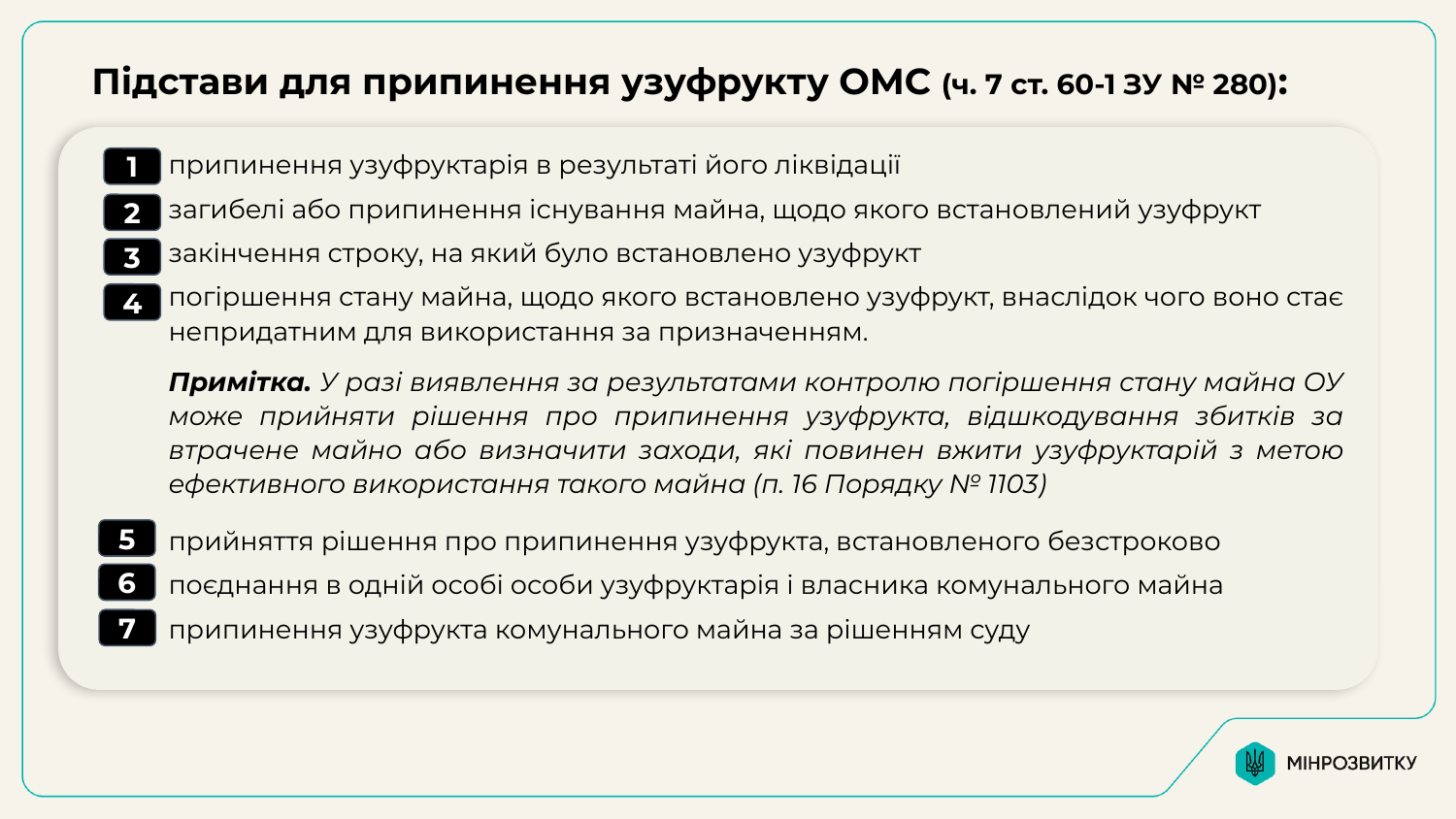

Підстави для припинення узуфрукту ОМС (ч. 7 ст. 60-1 ЗУ № 280):

|  | припинення узуфруктарія в результаті його ліквідації |
| --- | --- |
|  | загибелі або припинення існування майна, щодо якого встановлений узуфрукт |
|  | закінчення строку, на який було встановлено узуфрукт |
|  | погіршення стану майна, щодо якого встановлено узуфрукт, внаслідок чого воно стає непридатним для використання за призначенням. Примітка. У разі виявлення за результатами контролю погіршення стану майна ОУ може прийняти рішення про припинення узуфрукта, відшкодування збитків за втрачене майно або визначити заходи, які повинен вжити узуфруктарій з метою ефективного використання такого майна (п. 16 Порядку № 1103) |
|  | прийняття рішення про припинення узуфрукта, встановленого безстроково |
|  | поєднання в одній особі особи узуфруктарія і власника комунального майна |
|  | припинення узуфрукта комунального майна за рішенням суду |
1
2
3
4

5
6
7